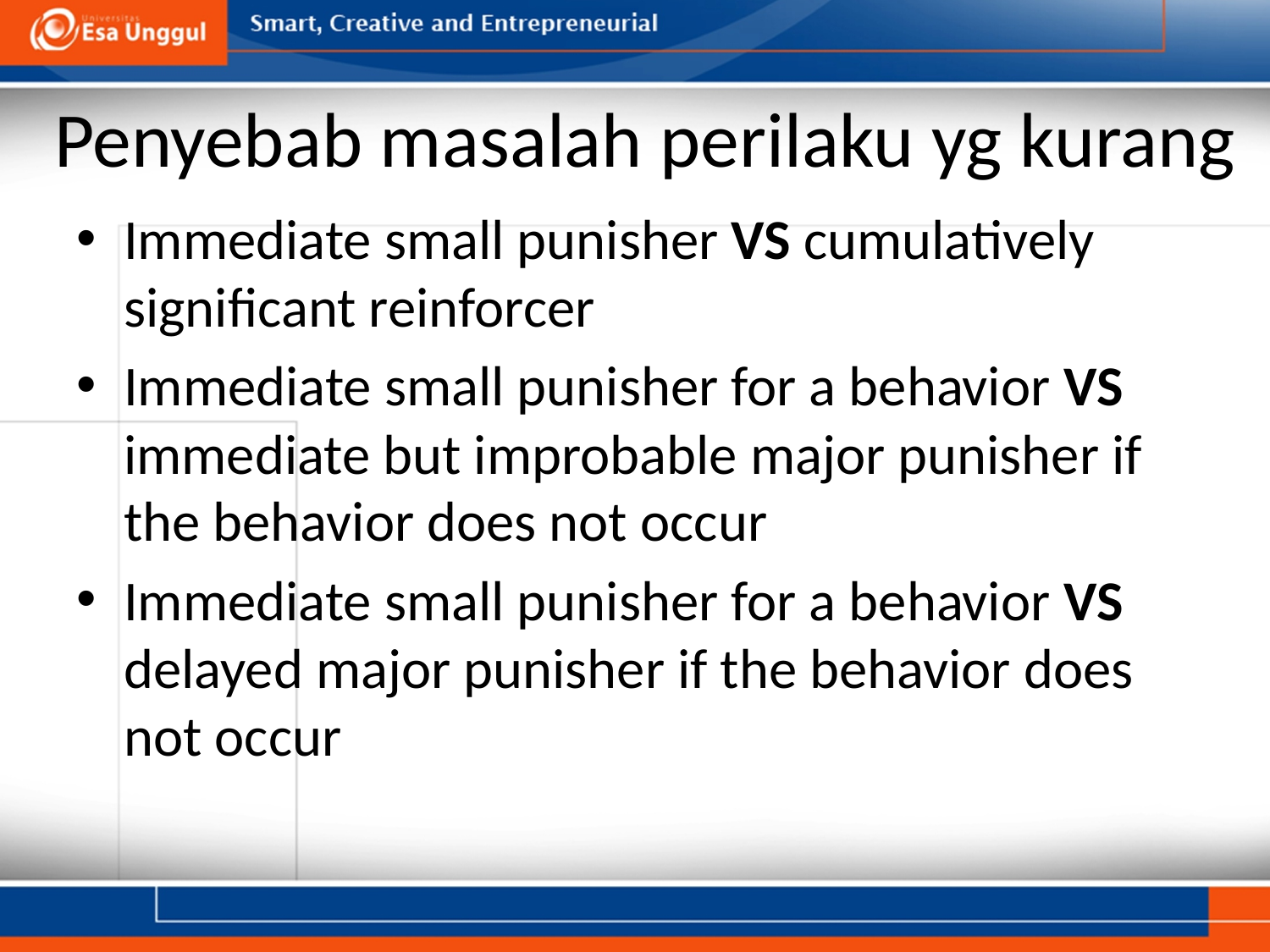

# Penyebab masalah perilaku yg kurang
Immediate small punisher VS cumulatively significant reinforcer
Immediate small punisher for a behavior VS immediate but improbable major punisher if the behavior does not occur
Immediate small punisher for a behavior VS delayed major punisher if the behavior does not occur